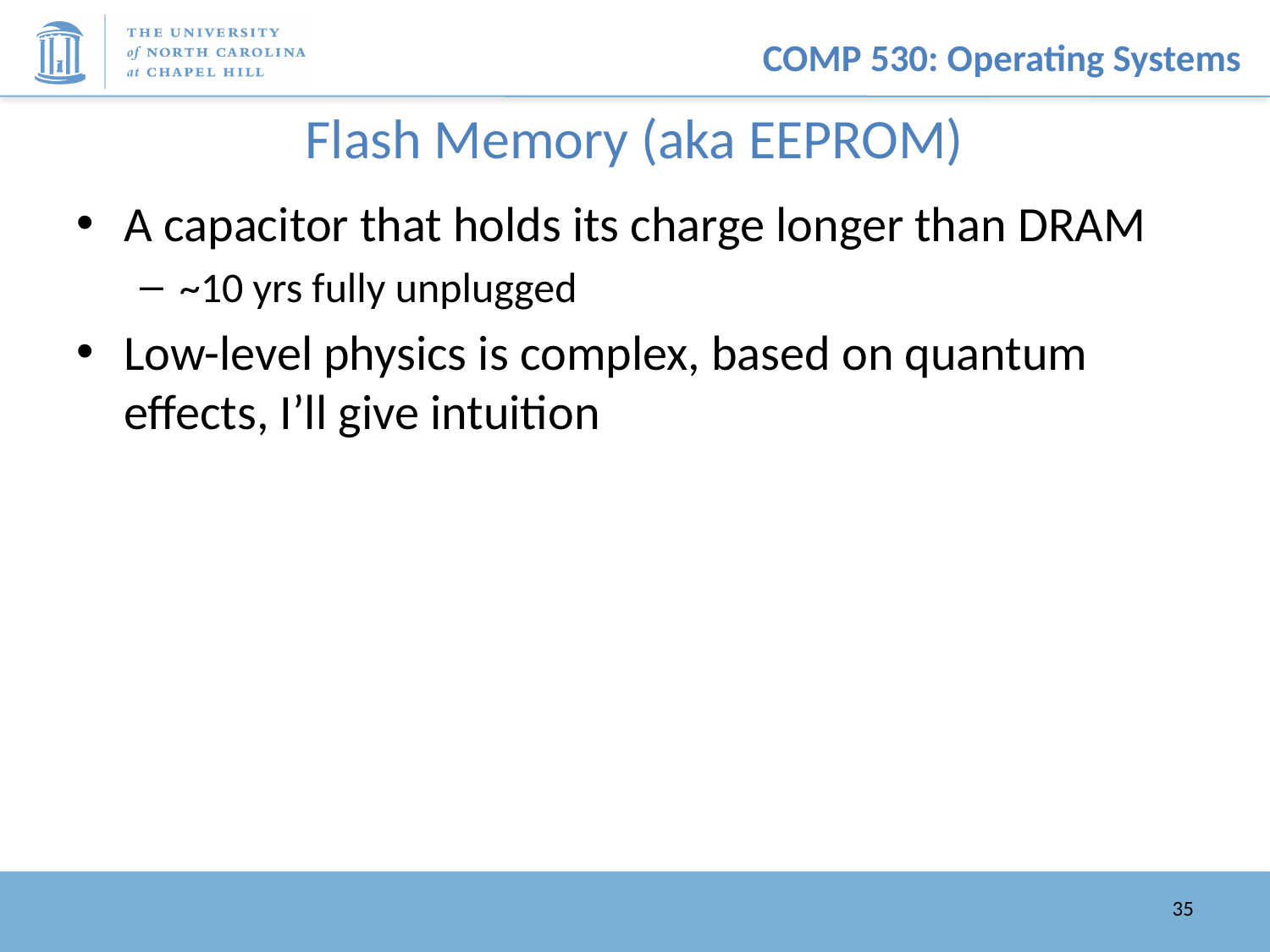

# Flash Memory (aka EEPROM)
A capacitor that holds its charge longer than DRAM
~10 yrs fully unplugged
Low-level physics is complex, based on quantum effects, I’ll give intuition
35